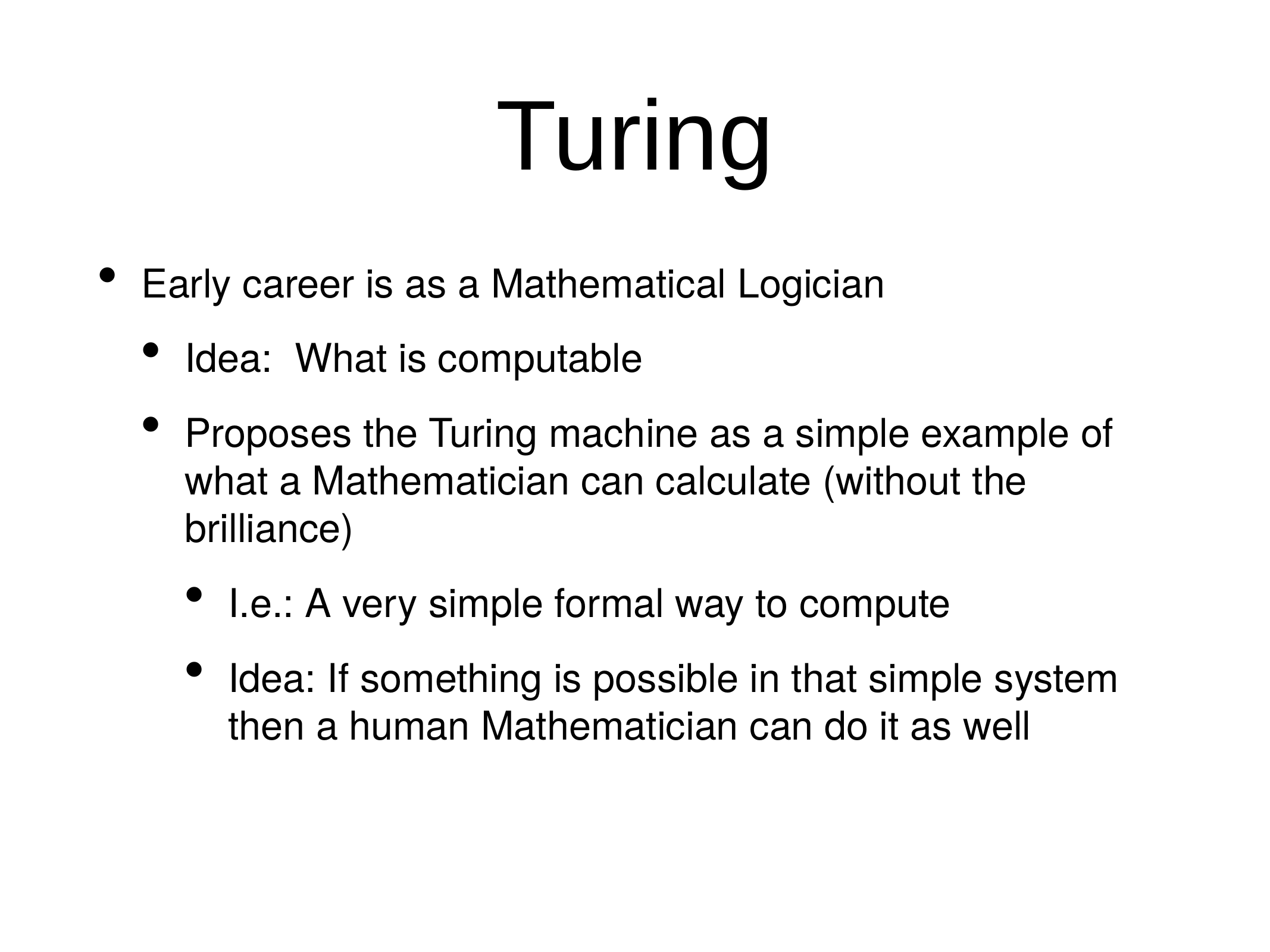

# Turing
Early career is as a Mathematical Logician
Idea:  What is computable
Proposes the Turing machine as a simple example of what a Mathematician can calculate (without the brilliance)
I.e.: A very simple formal way to compute
Idea: If something is possible in that simple system then a human Mathematician can do it as well